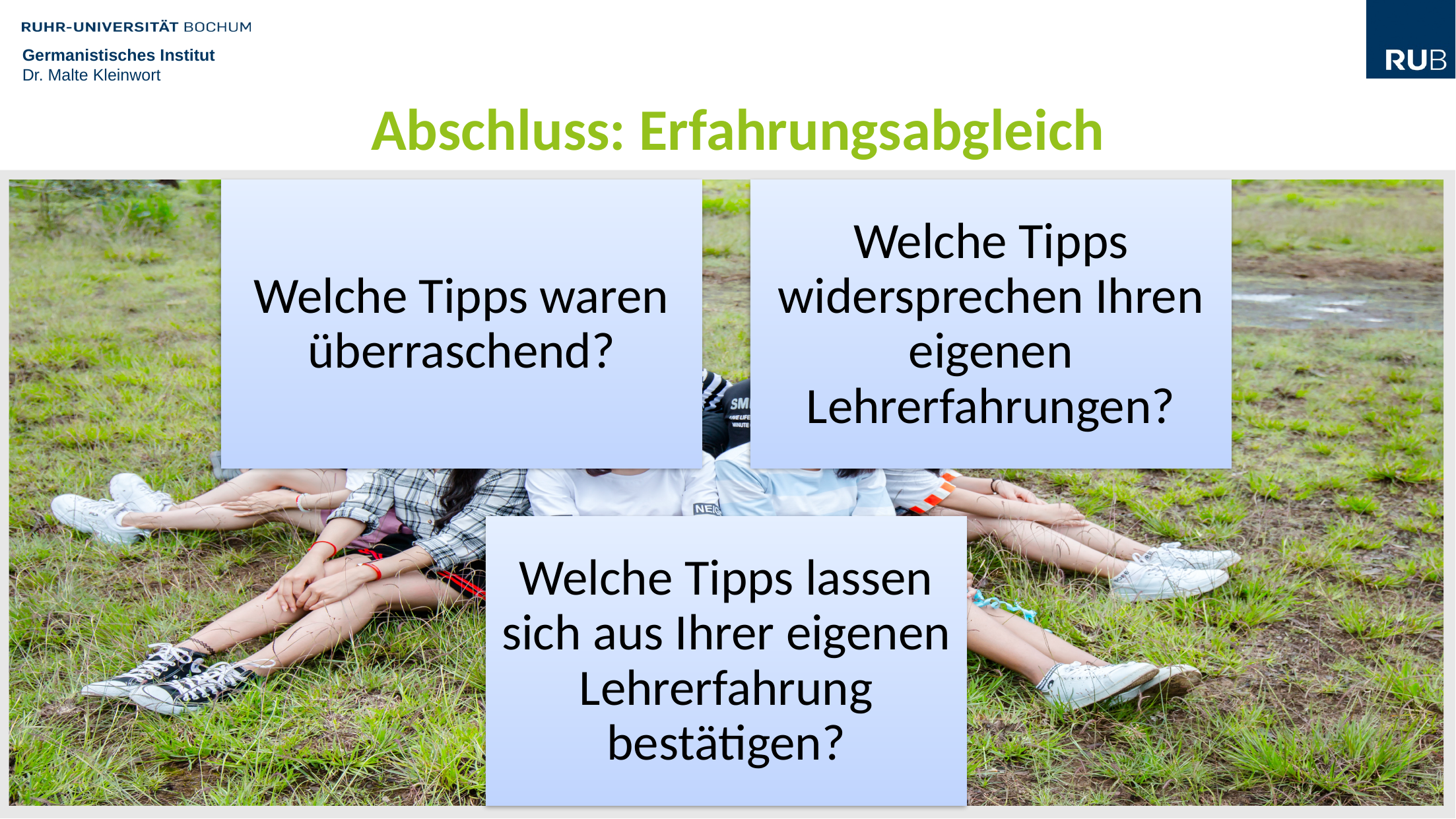

# Abschluss: Erfahrungsabgleich
Welche Tipps waren überraschend?
Welche Tipps widersprechen Ihren eigenen Lehrerfahrungen?
Welche Tipps lassen sich aus Ihrer eigenen Lehrerfahrung bestätigen?